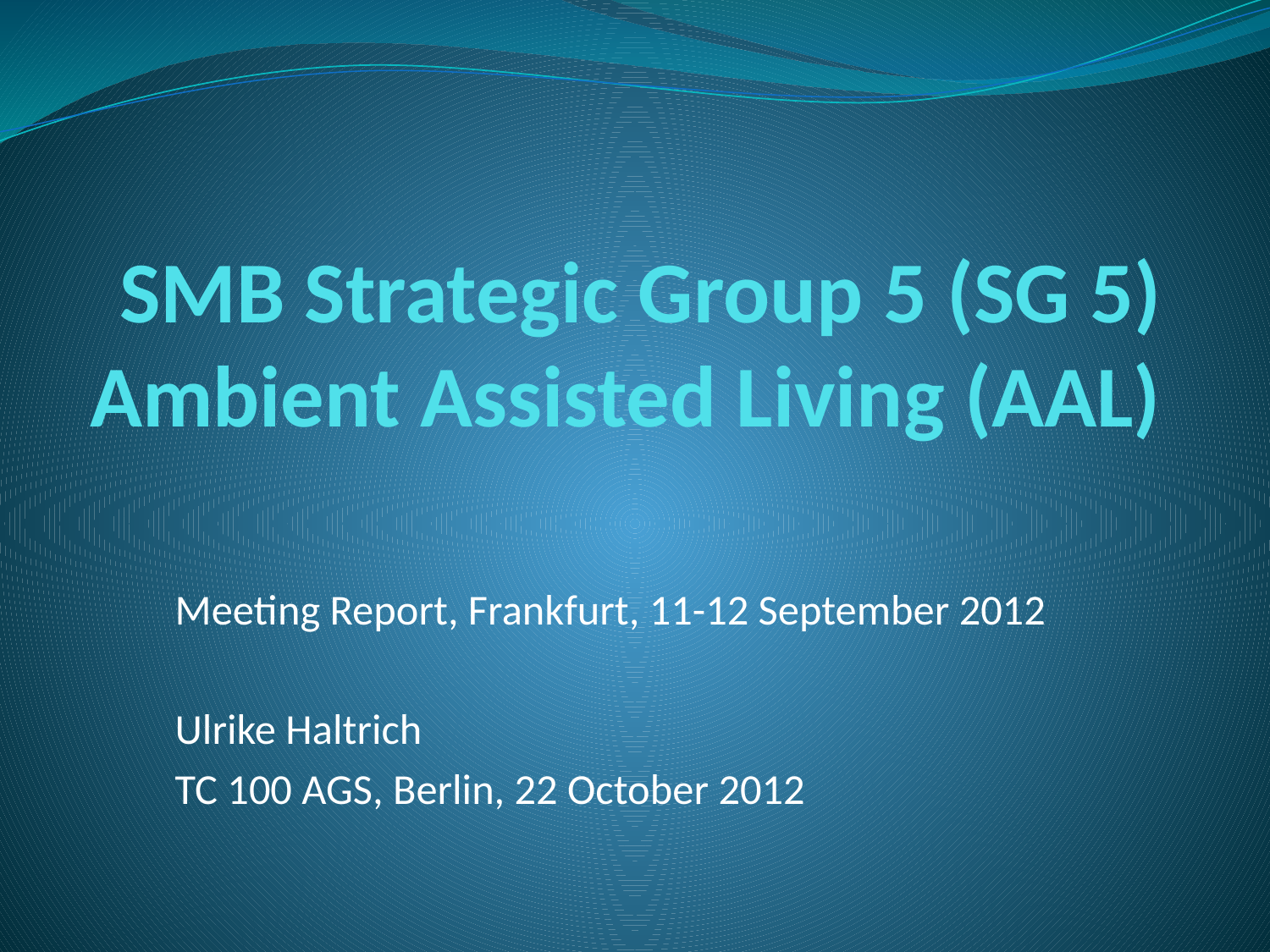

# SMB Strategic Group 5 (SG 5) Ambient Assisted Living (AAL)
Meeting Report, Frankfurt, 11-12 September 2012

Ulrike Haltrich
TC 100 AGS, Berlin, 22 October 2012